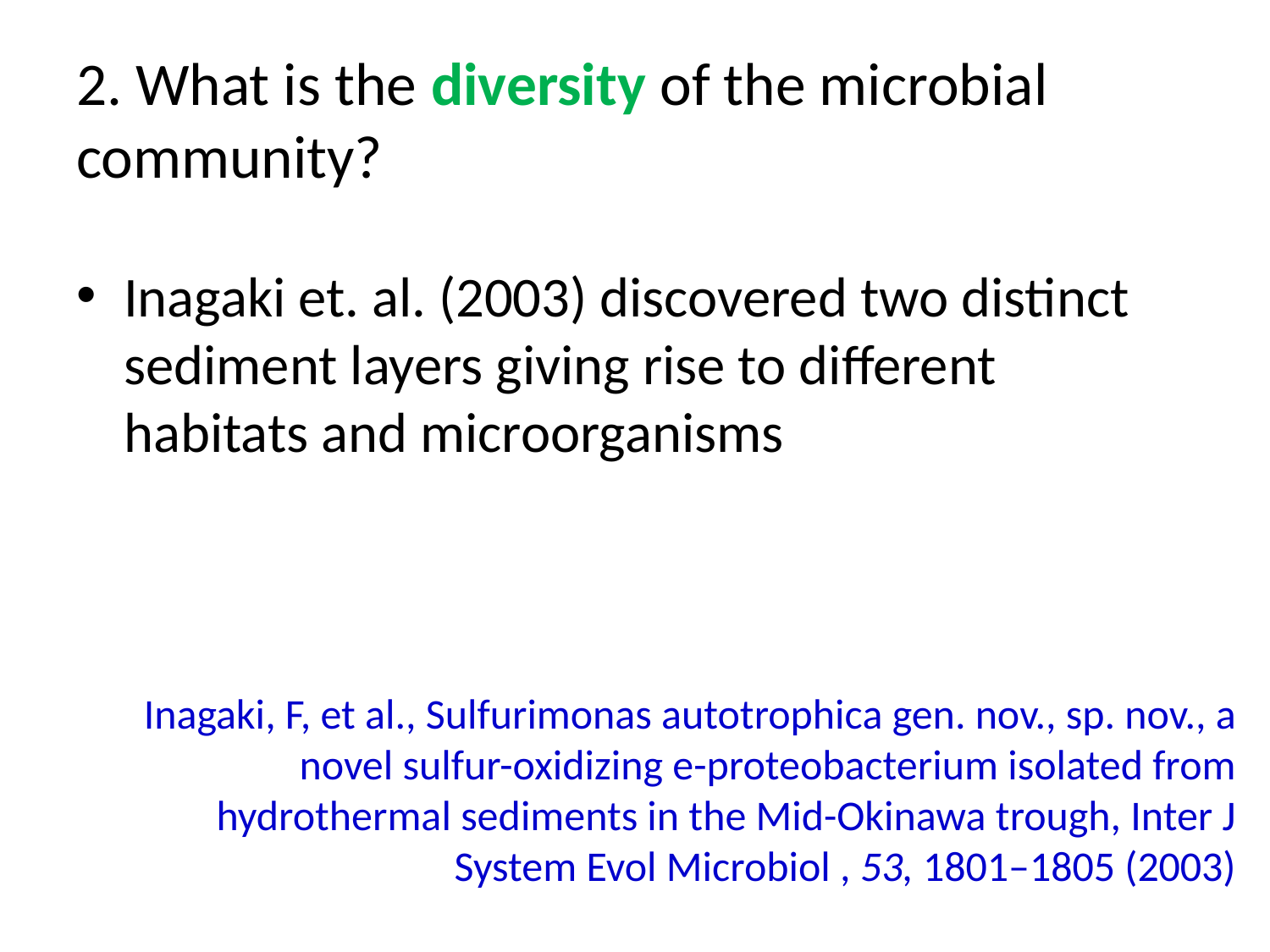

# 2. What is the diversity of the microbial community?
Inagaki et. al. (2003) discovered two distinct sediment layers giving rise to different habitats and microorganisms

Inagaki, F, et al., Sulfurimonas autotrophica gen. nov., sp. nov., a novel sulfur-oxidizing e-proteobacterium isolated from hydrothermal sediments in the Mid-Okinawa trough, Inter J System Evol Microbiol , 53, 1801–1805 (2003)